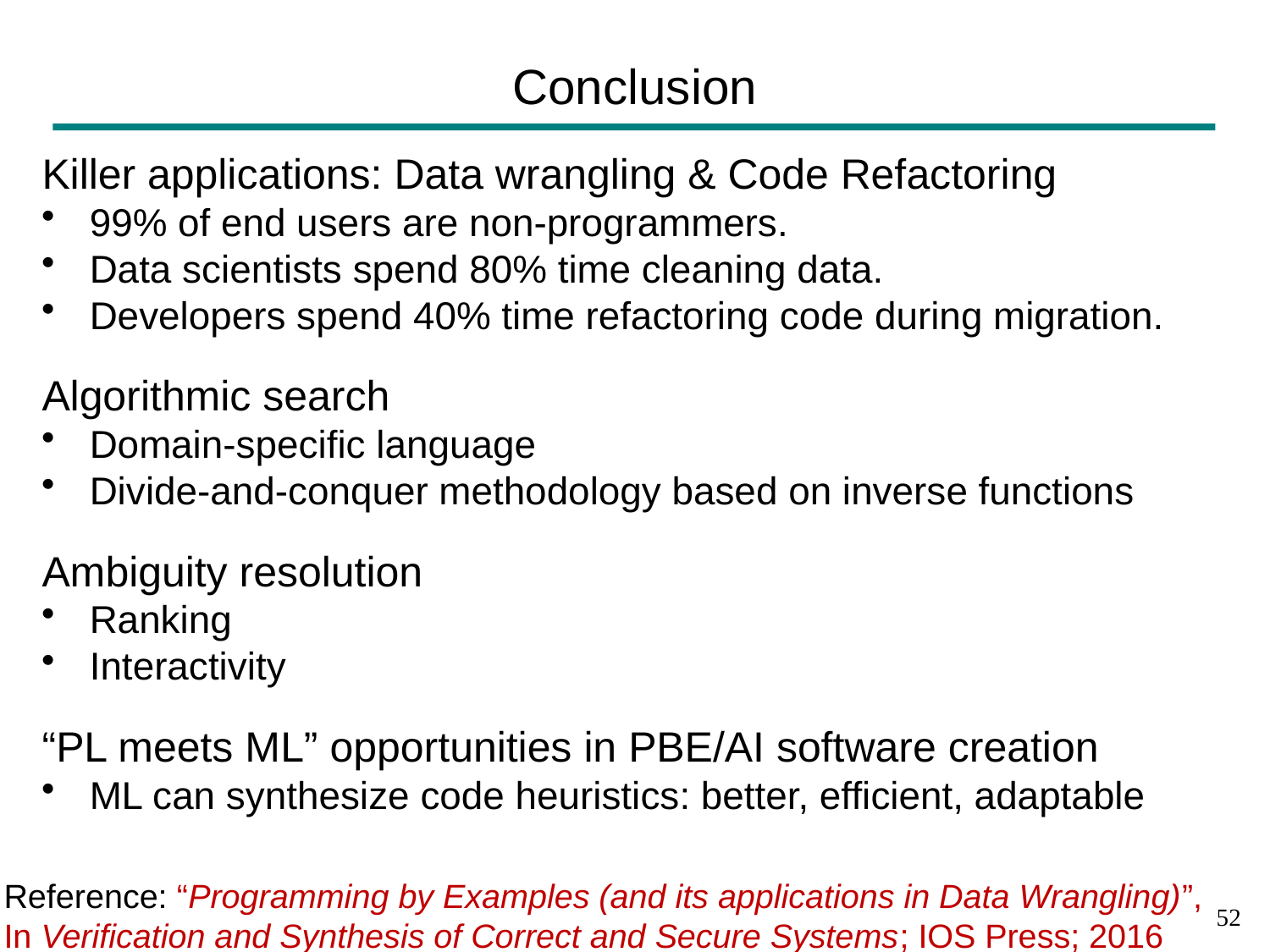

# Conclusion
Killer applications: Data wrangling & Code Refactoring
99% of end users are non-programmers.
Data scientists spend 80% time cleaning data.
Developers spend 40% time refactoring code during migration.

Algorithmic search
Domain-specific language
Divide-and-conquer methodology based on inverse functions

Ambiguity resolution
Ranking
Interactivity

“PL meets ML” opportunities in PBE/AI software creation
ML can synthesize code heuristics: better, efficient, adaptable

Reference: “Programming by Examples (and its applications in Data Wrangling)”,
In Verification and Synthesis of Correct and Secure Systems; IOS Press; 2016
52